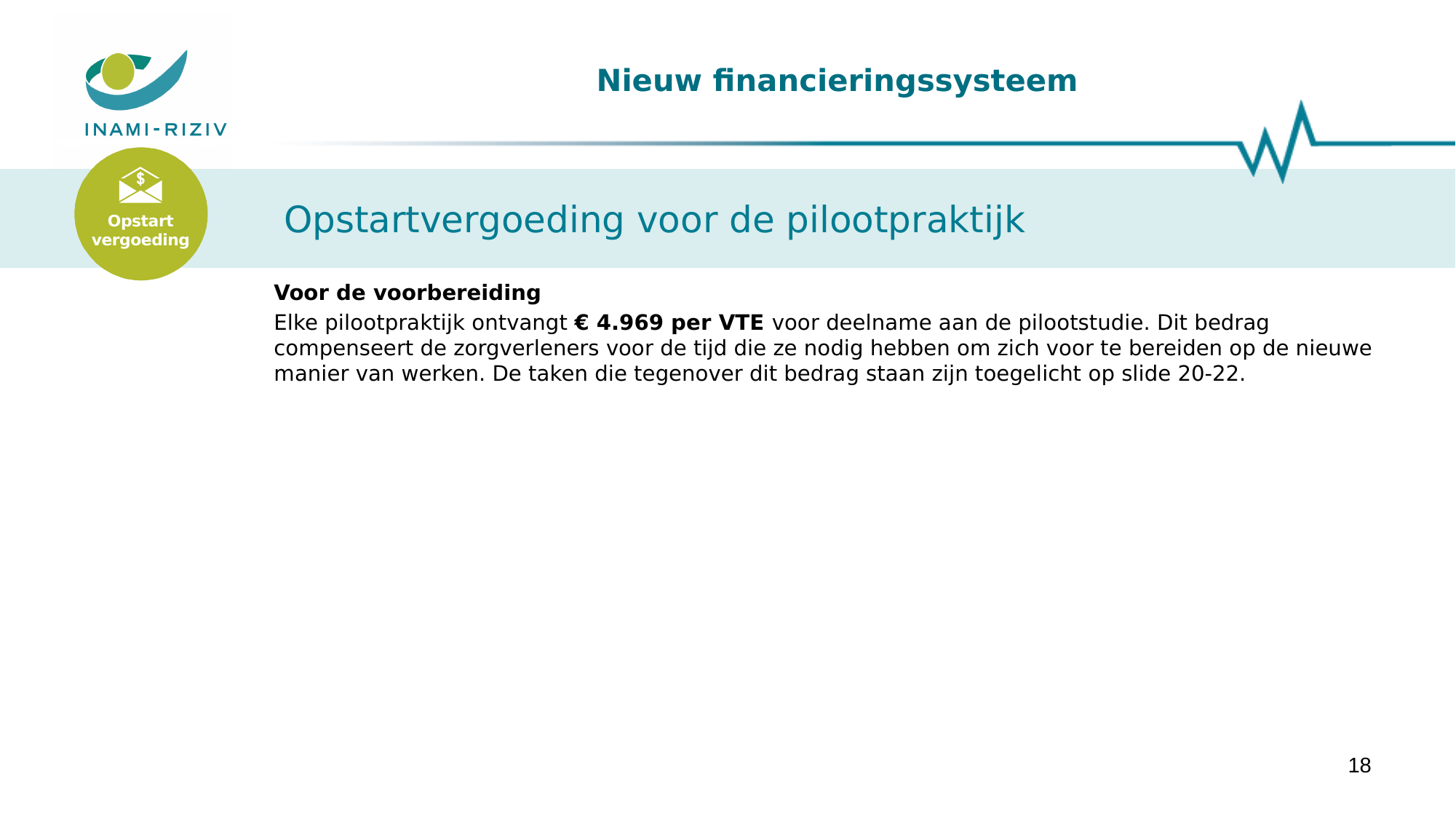

# Nieuw financieringssysteem

Opstart
vergoeding
Opstartvergoeding voor de pilootpraktijk
Voor de voorbereiding
Elke pilootpraktijk ontvangt € 4.969 per VTE voor deelname aan de pilootstudie. Dit bedrag compenseert de zorgverleners voor de tijd die ze nodig hebben om zich voor te bereiden op de nieuwe manier van werken. De taken die tegenover dit bedrag staan zijn toegelicht op slide 20-22.

18